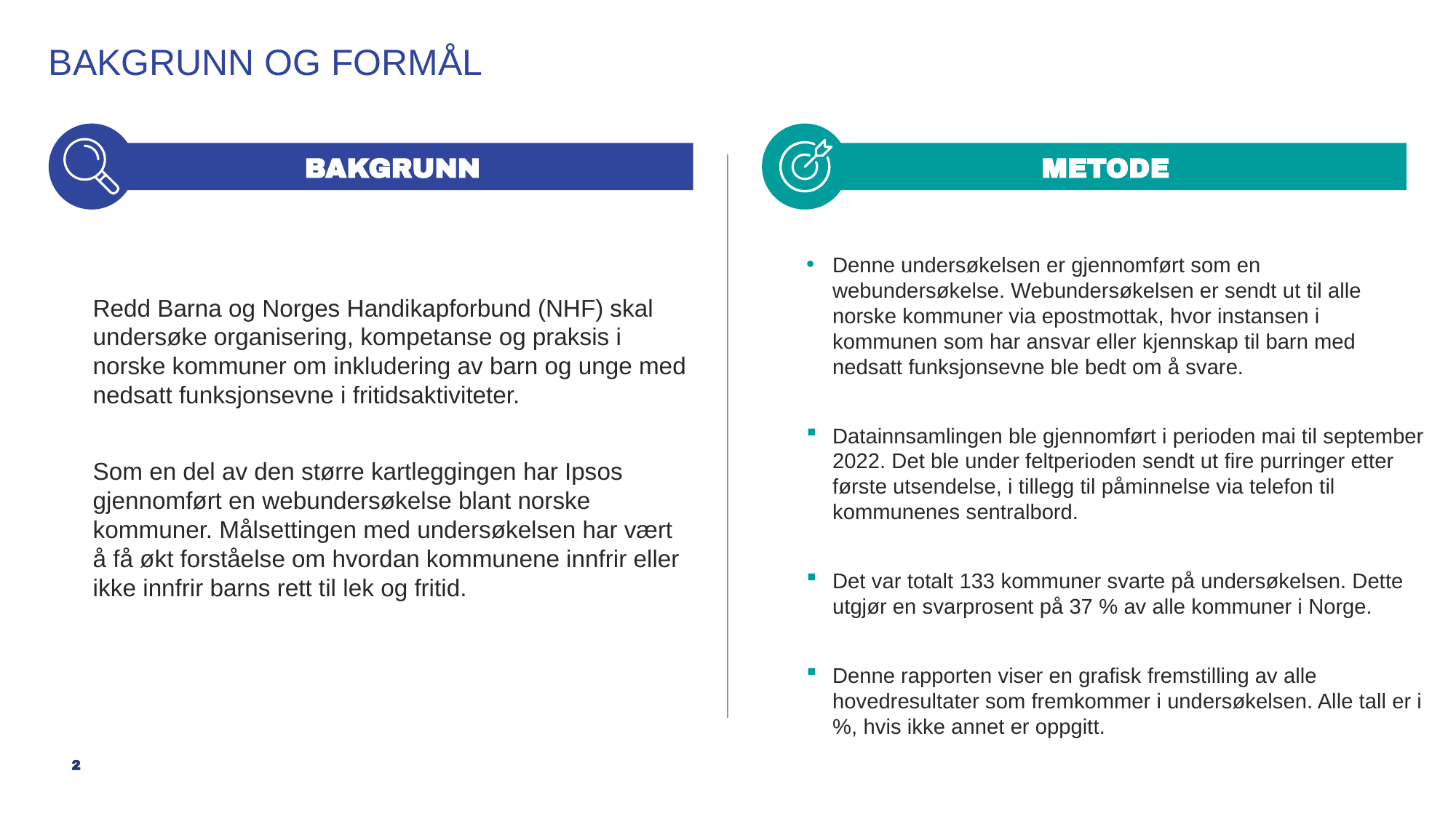

# Bakgrunn og FORMÅL

Bakgrunn
METODE
Denne undersøkelsen er gjennomført som en webundersøkelse. Webundersøkelsen er sendt ut til alle norske kommuner via epostmottak, hvor instansen i kommunen som har ansvar eller kjennskap til barn med nedsatt funksjonsevne ble bedt om å svare.

Datainnsamlingen ble gjennomført i perioden mai til september 2022. Det ble under feltperioden sendt ut fire purringer etter første utsendelse, i tillegg til påminnelse via telefon til kommunenes sentralbord.

Det var totalt 133 kommuner svarte på undersøkelsen. Dette utgjør en svarprosent på 37 % av alle kommuner i Norge.

Denne rapporten viser en grafisk fremstilling av alle hovedresultater som fremkommer i undersøkelsen. Alle tall er i %, hvis ikke annet er oppgitt.

Redd Barna og Norges Handikapforbund (NHF) skal undersøke organisering, kompetanse og praksis i norske kommuner om inkludering av barn og unge med nedsatt funksjonsevne i fritidsaktiviteter.

Som en del av den større kartleggingen har Ipsos gjennomført en webundersøkelse blant norske kommuner. Målsettingen med undersøkelsen har vært å få økt forståelse om hvordan kommunene innfrir eller ikke innfrir barns rett til lek og fritid.

2